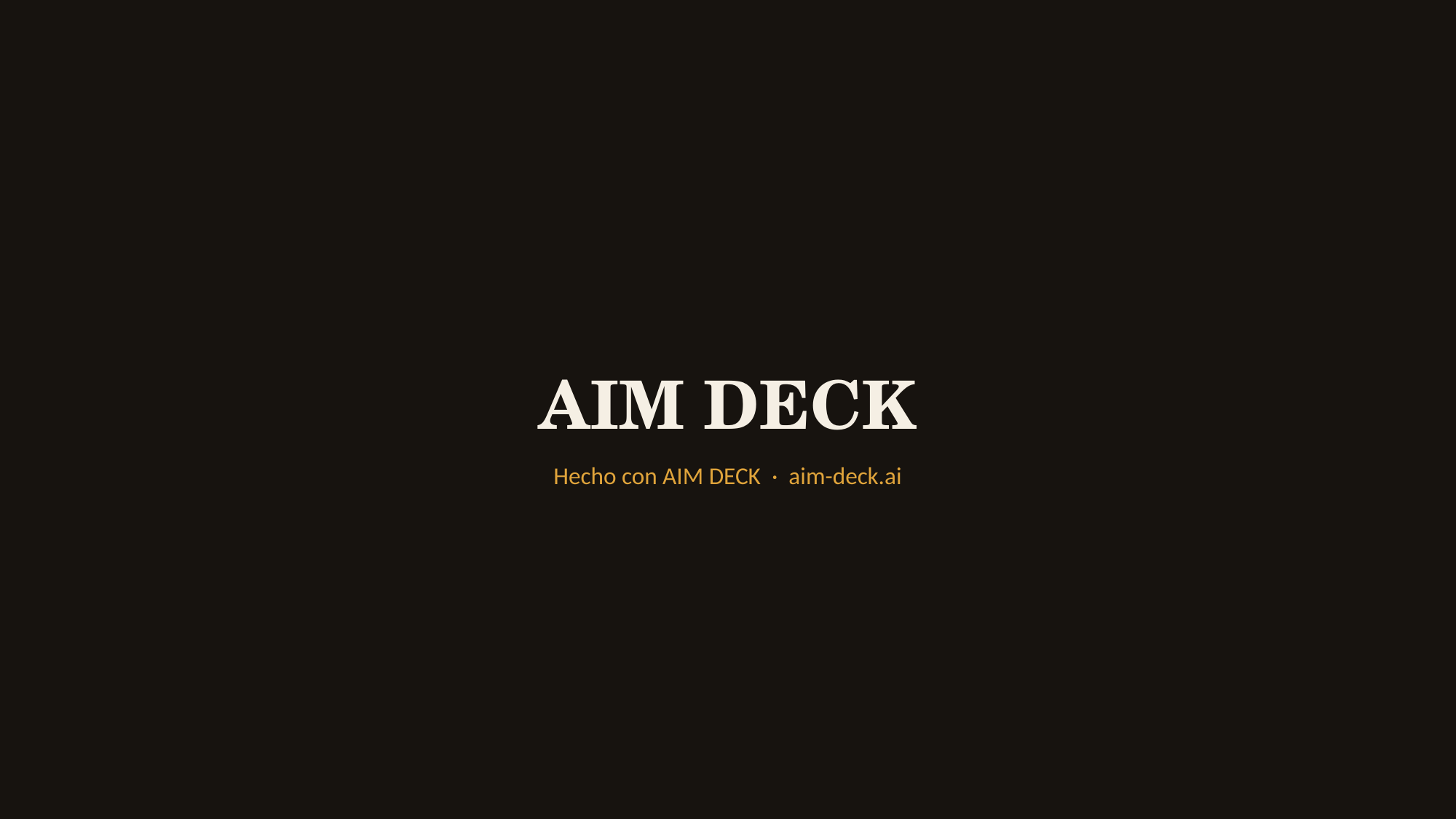

# AIM DECK
Hecho con AIM DECK  ·  aim-deck.ai